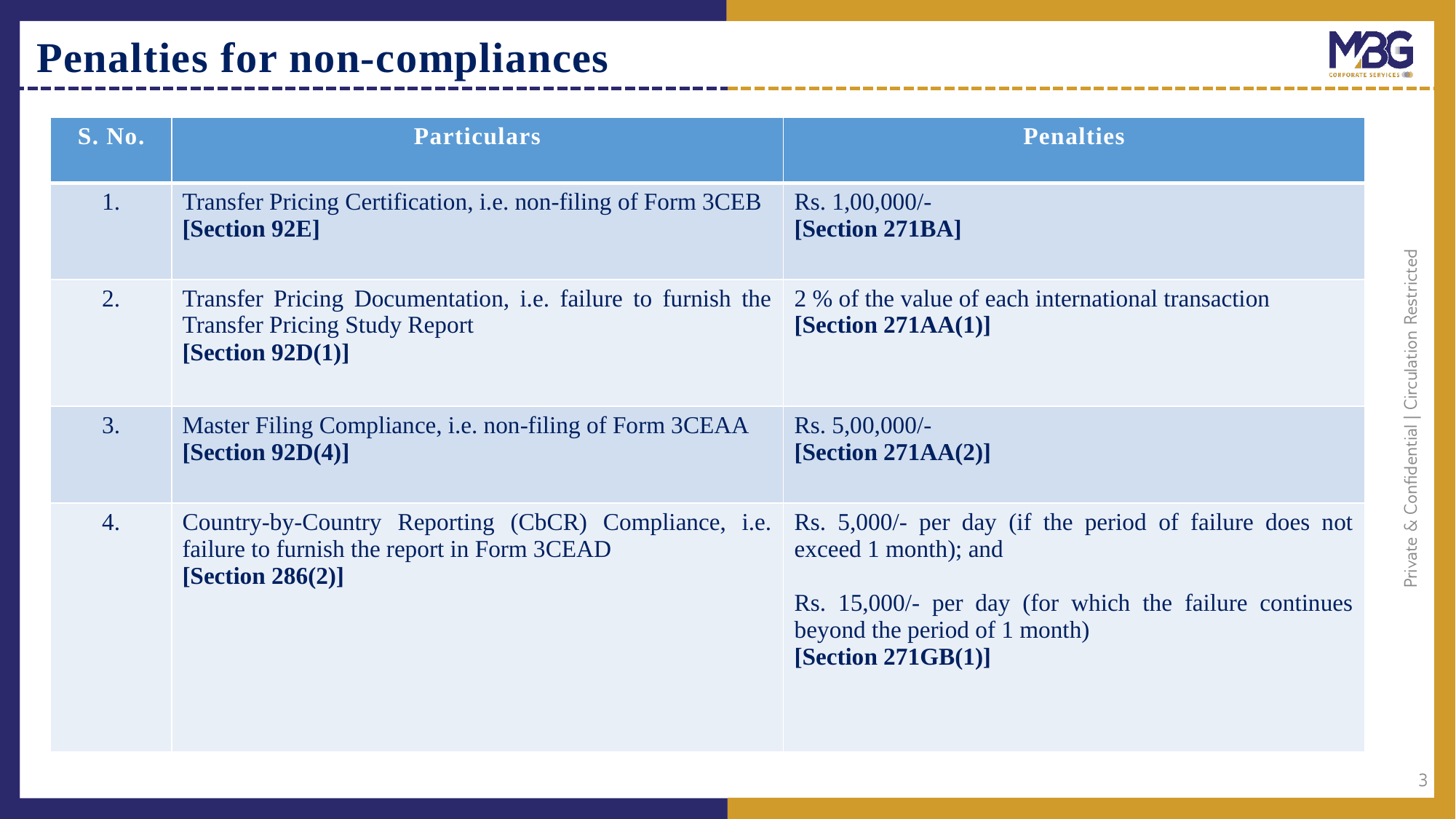

# Penalties for non-compliances
| S. No. | Particulars | Penalties |
| --- | --- | --- |
| 1. | Transfer Pricing Certification, i.e. non-filing of Form 3CEB [Section 92E] | Rs. 1,00,000/- [Section 271BA] |
| 2. | Transfer Pricing Documentation, i.e. failure to furnish the Transfer Pricing Study Report [Section 92D(1)] | 2 % of the value of each international transaction [Section 271AA(1)] |
| 3. | Master Filing Compliance, i.e. non-filing of Form 3CEAA [Section 92D(4)] | Rs. 5,00,000/- [Section 271AA(2)] |
| 4. | Country-by-Country Reporting (CbCR) Compliance, i.e. failure to furnish the report in Form 3CEAD [Section 286(2)] | Rs. 5,000/- per day (if the period of failure does not exceed 1 month); and Rs. 15,000/- per day (for which the failure continues beyond the period of 1 month) [Section 271GB(1)] |
3